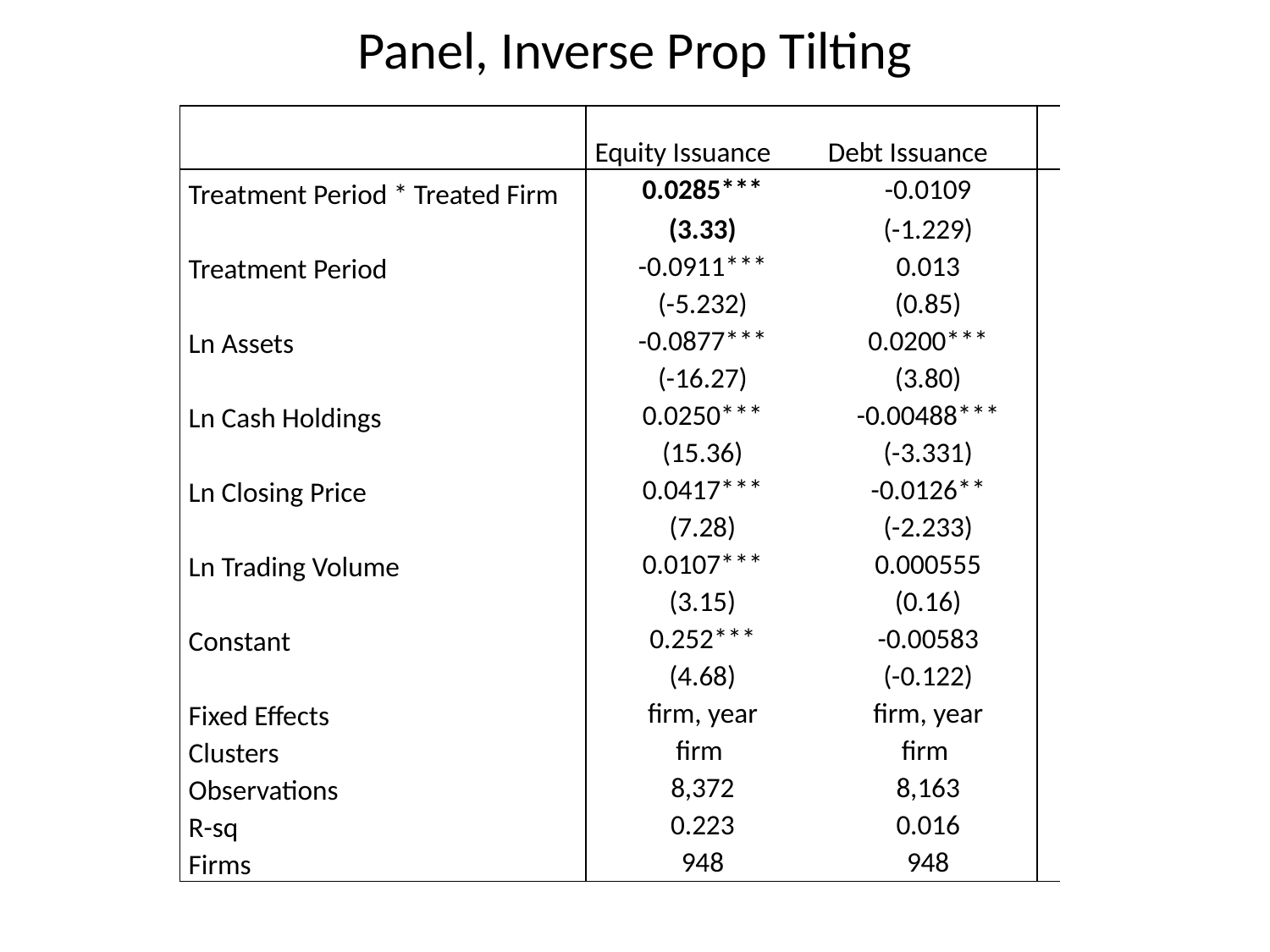

# Panel, Inverse Prop Tilting
|  | Equity Issuance | Debt Issuance |  |
| --- | --- | --- | --- |
| Treatment Period \* Treated Firm | 0.0285\*\*\* | -0.0109 |  |
|  | (3.33) | (-1.229) |  |
| Treatment Period | -0.0911\*\*\* | 0.013 |  |
|  | (-5.232) | (0.85) |  |
| Ln Assets | -0.0877\*\*\* | 0.0200\*\*\* |  |
|  | (-16.27) | (3.80) |  |
| Ln Cash Holdings | 0.0250\*\*\* | -0.00488\*\*\* |  |
|  | (15.36) | (-3.331) |  |
| Ln Closing Price | 0.0417\*\*\* | -0.0126\*\* |  |
|  | (7.28) | (-2.233) |  |
| Ln Trading Volume | 0.0107\*\*\* | 0.000555 |  |
|  | (3.15) | (0.16) |  |
| Constant | 0.252\*\*\* | -0.00583 |  |
|  | (4.68) | (-0.122) |  |
| Fixed Effects | firm, year | firm, year |  |
| Clusters | firm | firm |  |
| Observations | 8,372 | 8,163 |  |
| R-sq | 0.223 | 0.016 |  |
| Firms | 948 | 948 |  |